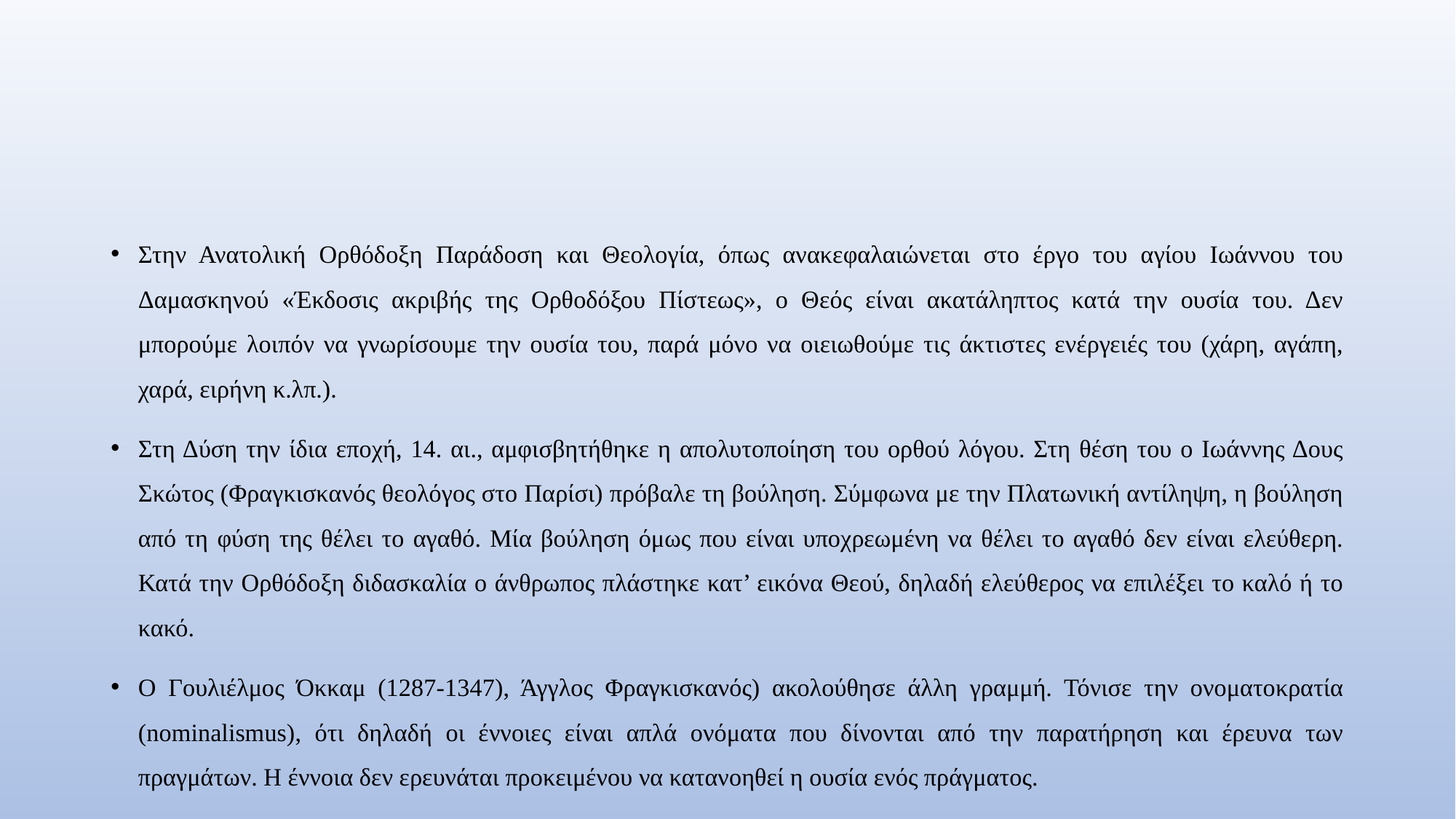

#
Στην Ανατολική Ορθόδοξη Παράδοση και Θεολογία, όπως ανακεφαλαιώνεται στο έργο του αγίου Ιωάννου του Δαμασκηνού «Έκδοσις ακριβής της Ορθοδόξου Πίστεως», ο Θεός είναι ακατάληπτος κατά την ουσία του. Δεν μπορούμε λοιπόν να γνωρίσουμε την ουσία του, παρά μόνο να οιειωθούμε τις άκτιστες ενέργειές του (χάρη, αγάπη, χαρά, ειρήνη κ.λπ.).
Στη Δύση την ίδια εποχή, 14. αι., αμφισβητήθηκε η απολυτοποίηση του ορθού λόγου. Στη θέση του ο Ιωάννης Δους Σκώτος (Φραγκισκανός θεολόγος στο Παρίσι) πρόβαλε τη βούληση. Σύμφωνα με την Πλατωνική αντίληψη, η βούληση από τη φύση της θέλει το αγαθό. Μία βούληση όμως που είναι υποχρεωμένη να θέλει το αγαθό δεν είναι ελεύθερη. Κατά την Ορθόδοξη διδασκαλία ο άνθρωπος πλάστηκε κατ’ εικόνα Θεού, δηλαδή ελεύθερος να επιλέξει το καλό ή το κακό.
Ο Γουλιέλμος Όκκαμ (1287-1347), Άγγλος Φραγκισκανός) ακολούθησε άλλη γραμμή. Τόνισε την ονοματοκρατία (nominalismus), ότι δηλαδή οι έννοιες είναι απλά ονόματα που δίνονται από την παρατήρηση και έρευνα των πραγμάτων. Η έννοια δεν ερευνάται προκειμένου να κατανοηθεί η ουσία ενός πράγματος.